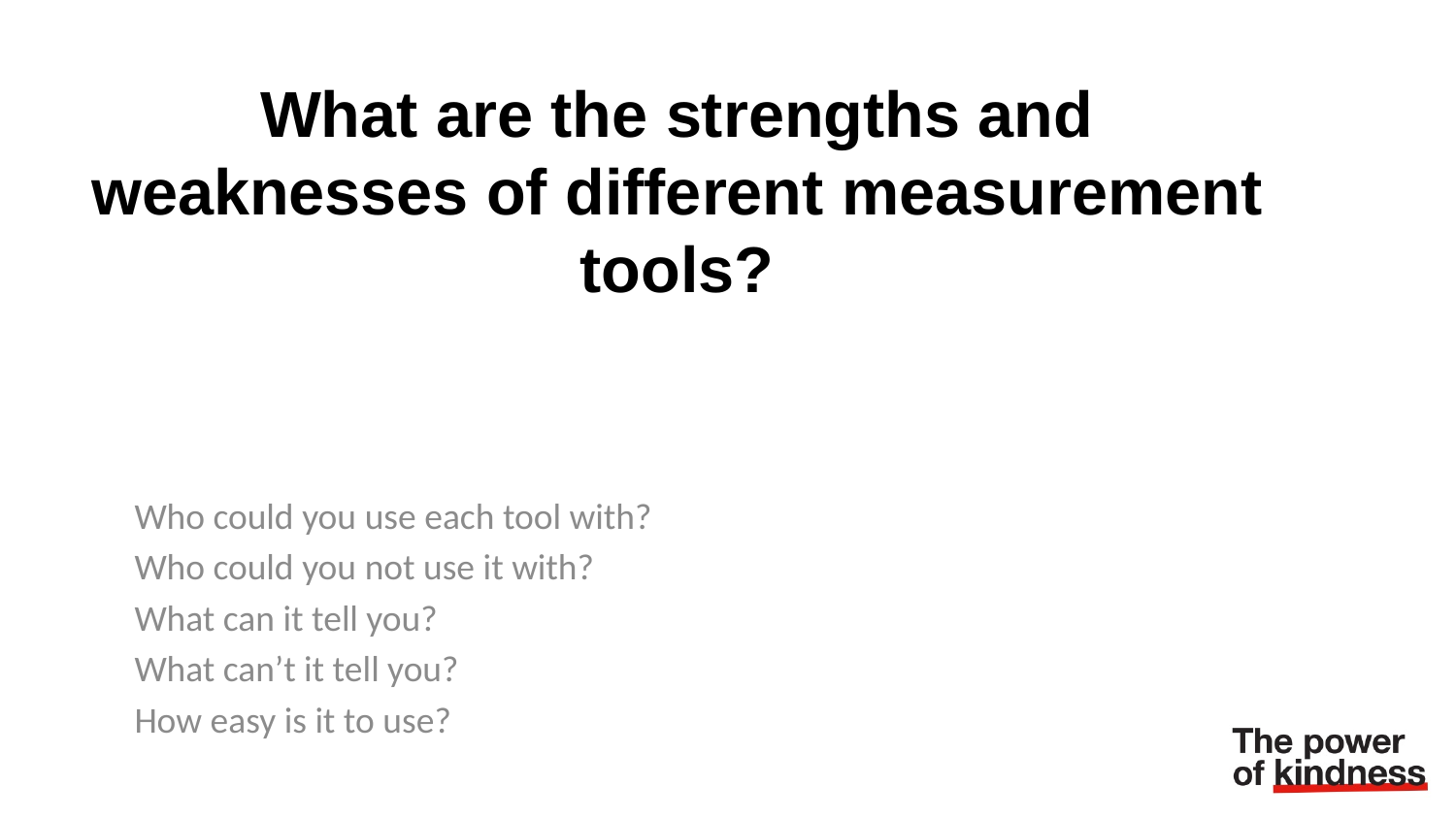

# What are the strengths and weaknesses of different measurement tools?
Who could you use each tool with?
Who could you not use it with?
What can it tell you?
What can’t it tell you?
How easy is it to use?